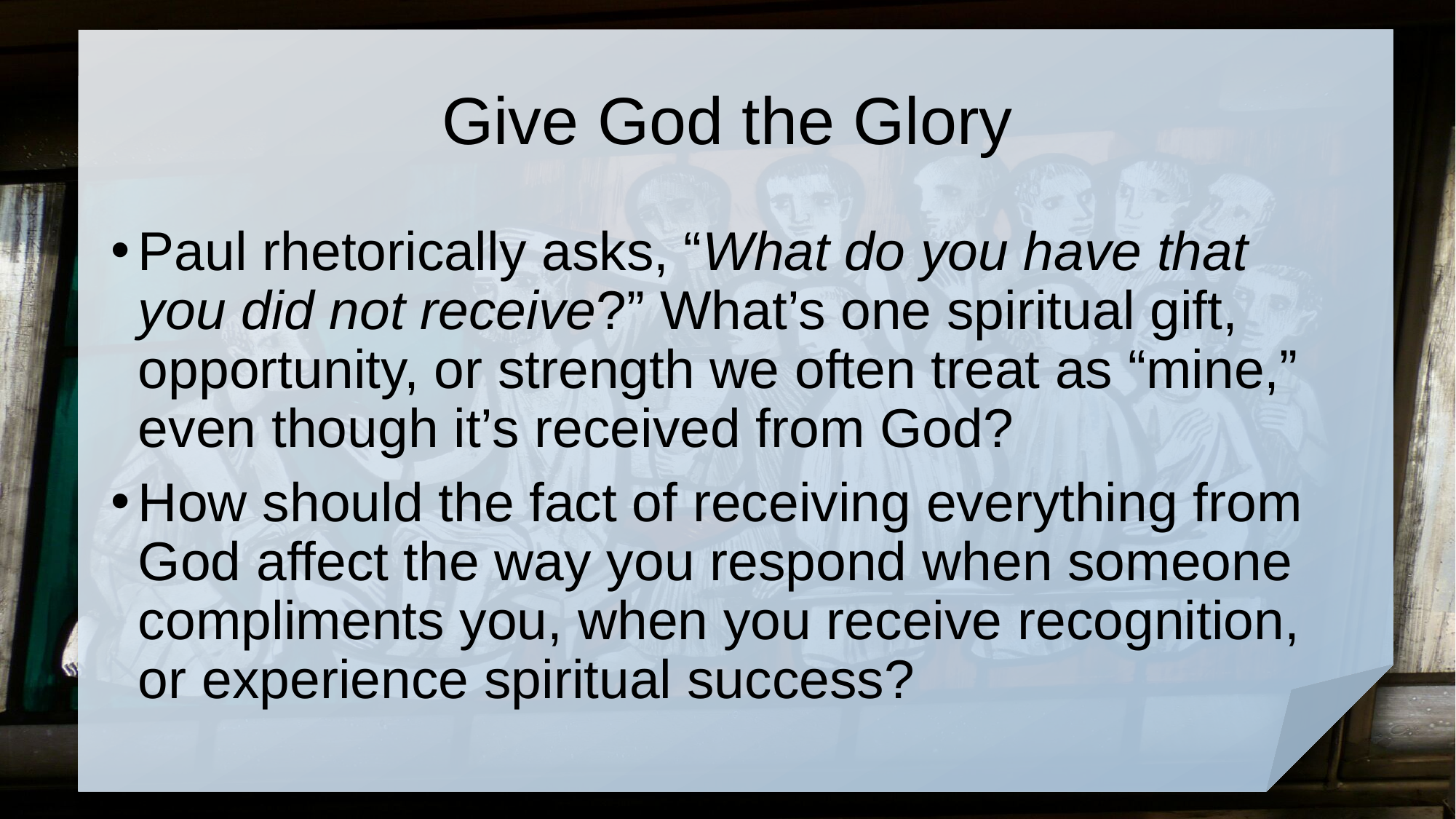

# Give God the Glory
Paul rhetorically asks, “What do you have that you did not receive?” What’s one spiritual gift, opportunity, or strength we often treat as “mine,” even though it’s received from God?
How should the fact of receiving everything from God affect the way you respond when someone compliments you, when you receive recognition, or experience spiritual success?